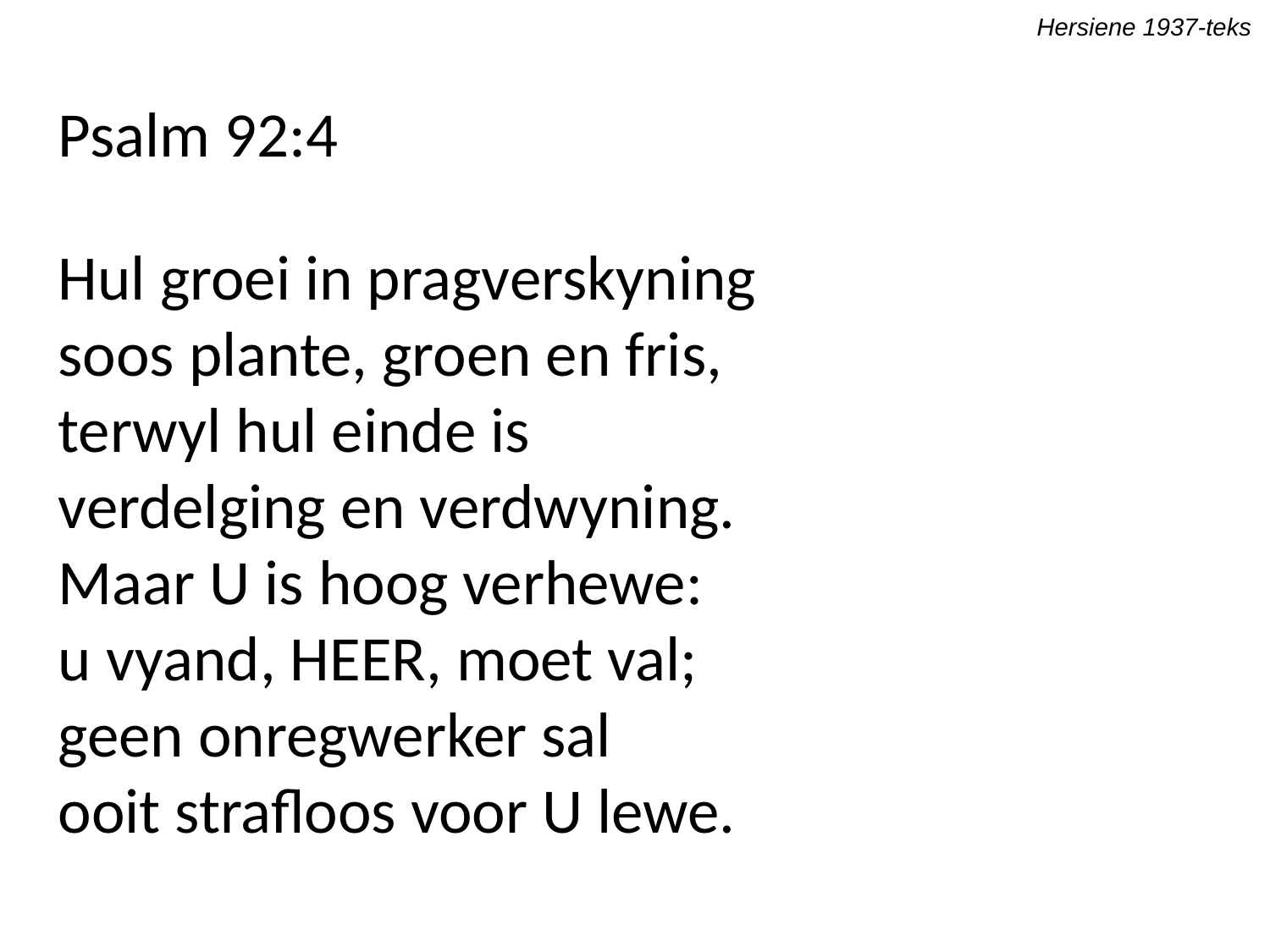

Hersiene 1937-teks
Psalm 92:4

Hul groei in pragverskyning
soos plante, groen en fris,
terwyl hul einde is
verdelging en verdwyning.
Maar U is hoog verhewe:
u vyand, Heer, moet val;
geen onregwerker sal
ooit strafloos voor U lewe.